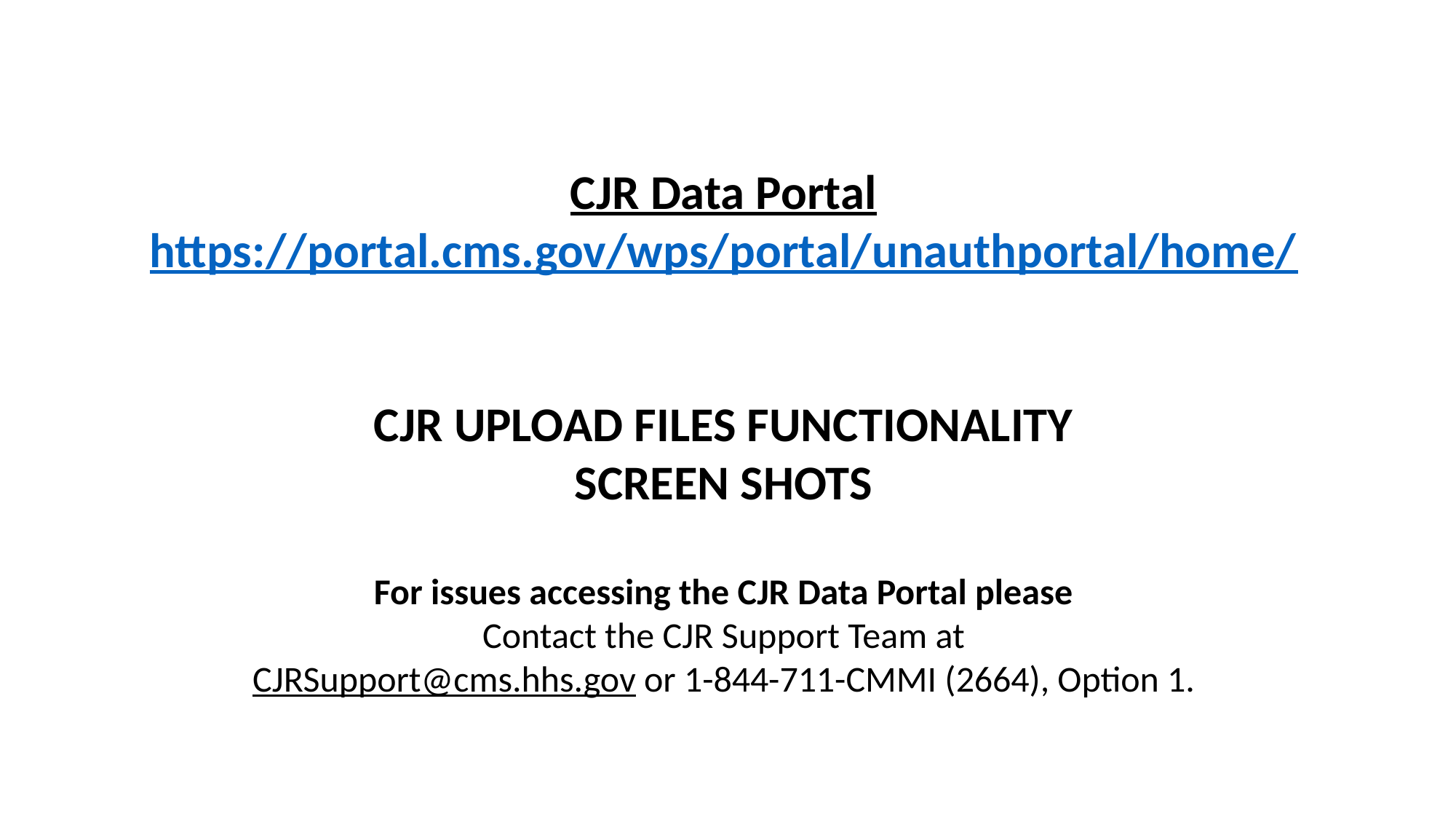

CJR Data Portal
https://portal.cms.gov/wps/portal/unauthportal/home/

CJR UPLOAD FILES FUNCTIONALITY
SCREEN SHOTS

For issues accessing the CJR Data Portal please
Contact the CJR Support Team at
CJRSupport@cms.hhs.gov or 1-844-711-CMMI (2664), Option 1.